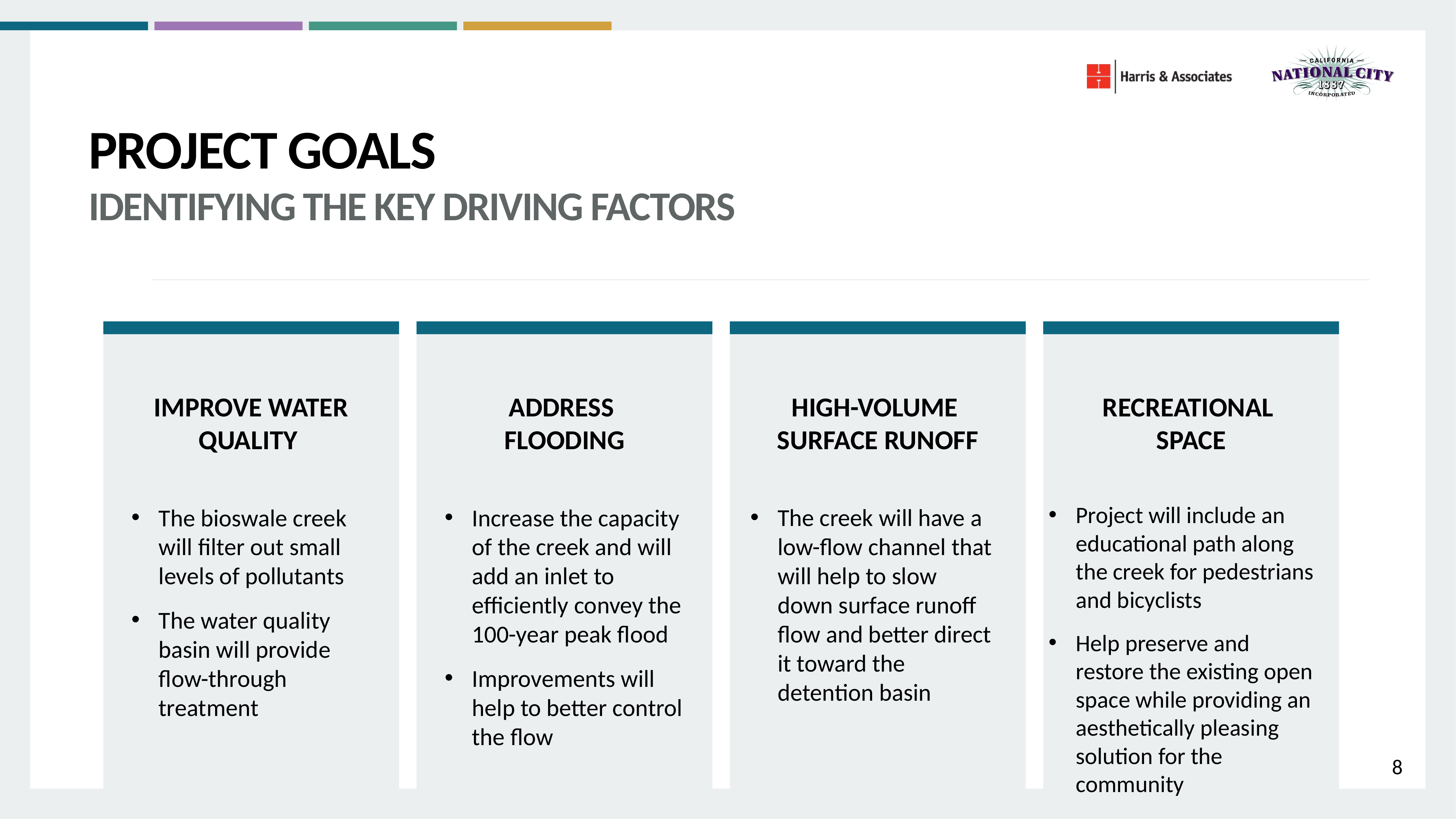

Project goals
Identifying the key driving factors

Improve Water Quality
Address
Flooding
HIGH-VOLUME
SURFACE RUNOFF
Recreational
space
Project will include an educational path along the creek for pedestrians and bicyclists
Help preserve and restore the existing open space while providing an aesthetically pleasing solution for the community
The creek will have a low-flow channel that will help to slow down surface runoff flow and better direct it toward the detention basin

The bioswale creek will filter out small levels of pollutants
The water quality basin will provide flow-through treatment
Increase the capacity of the creek and will add an inlet to efficiently convey the 100-year peak flood
Improvements will help to better control the flow